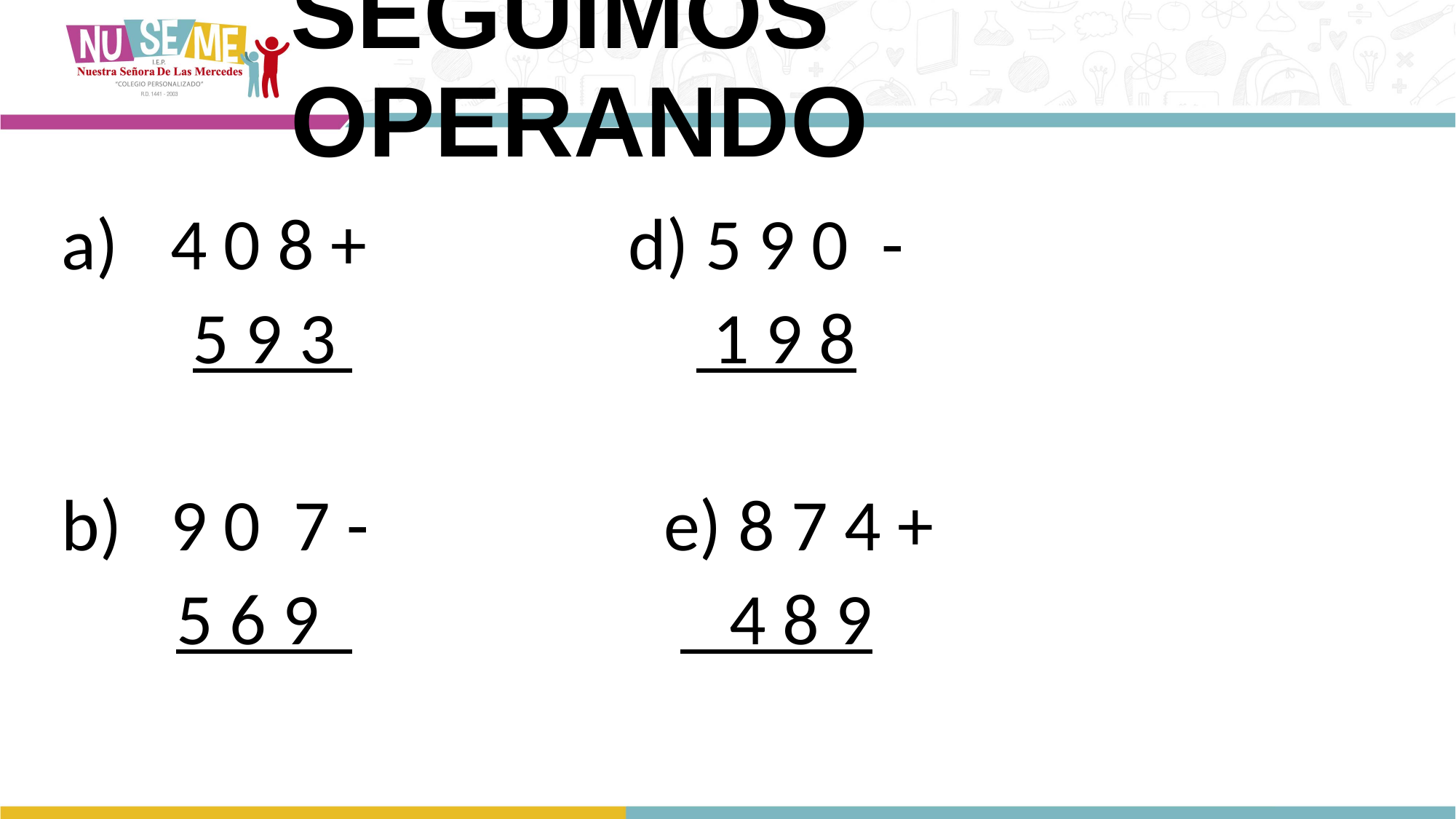

# SEGUIMOS OPERANDO

4 0 8 +                d) 5 9 0  -
        5 9 3                       1 9 8

9 0  7 -                  e) 8 7 4 +
       5 6 9                         4 8 9